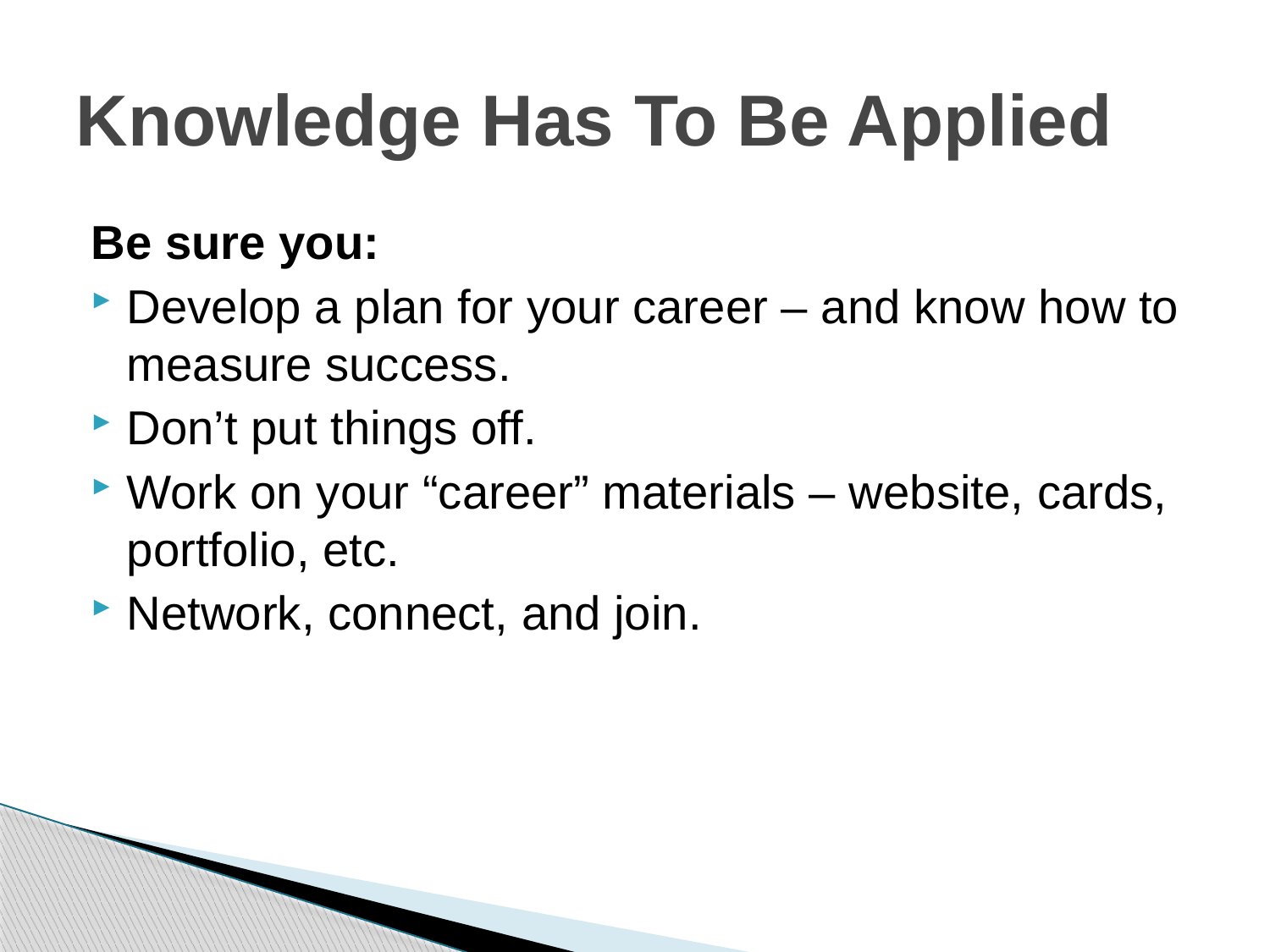

# Knowledge Has To Be Applied
Be sure you:
Develop a plan for your career – and know how to measure success.
Don’t put things off.
Work on your “career” materials – website, cards, portfolio, etc.
Network, connect, and join.